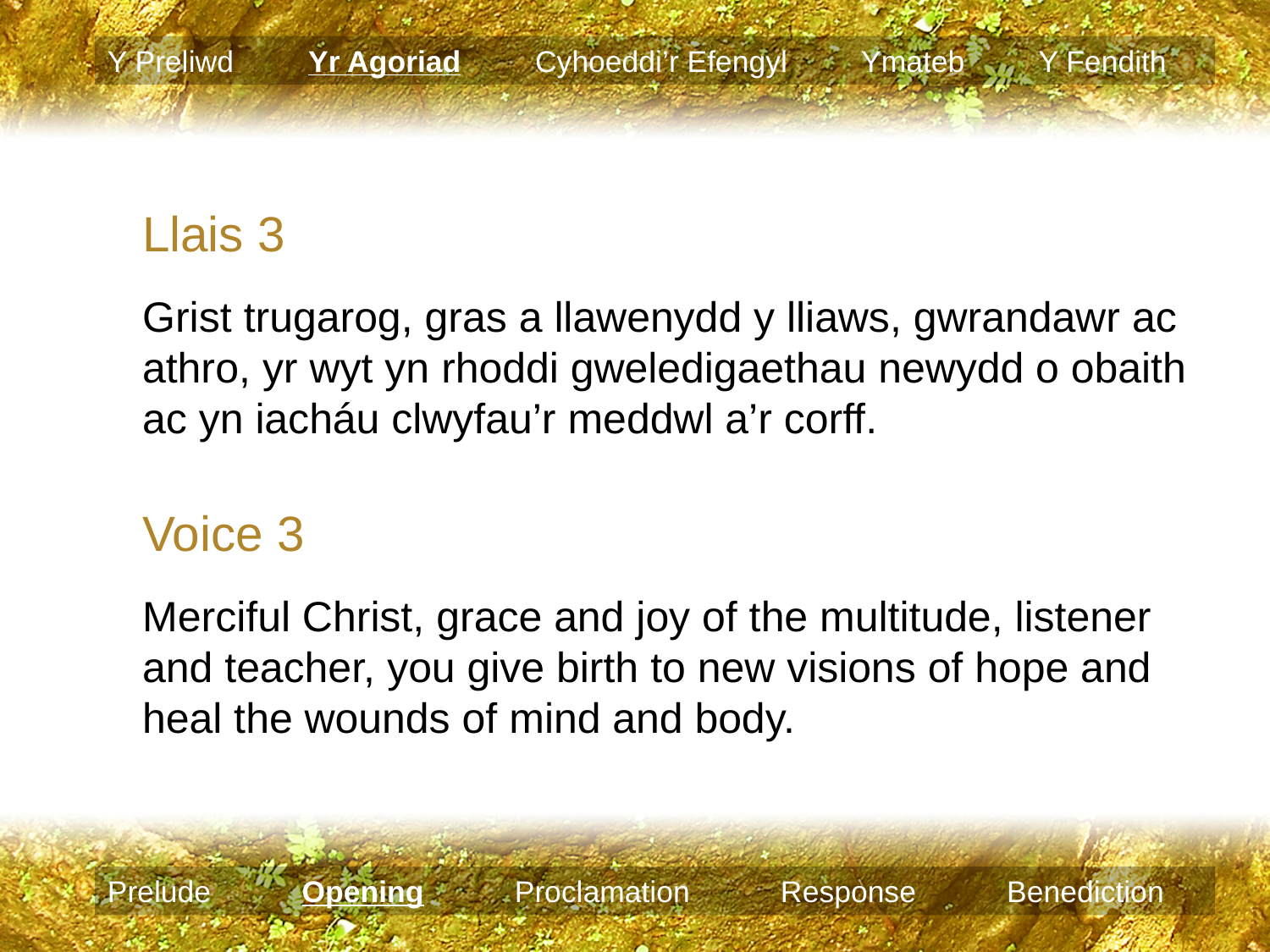

Y Preliwd         Yr Agoriad         Cyhoeddi’r Efengyl         Ymateb         Y Fendith
Llais 3

Grist trugarog, gras a llawenydd y lliaws, gwrandawr ac athro, yr wyt yn rhoddi gweledigaethau newydd o obaith ac yn iacháu clwyfau’r meddwl a’r corff.

Voice 3

Merciful Christ, grace and joy of the multitude, listener and teacher, you give birth to new visions of hope and heal the wounds of mind and body.

Prelude           Opening           Proclamation           Response           Benediction